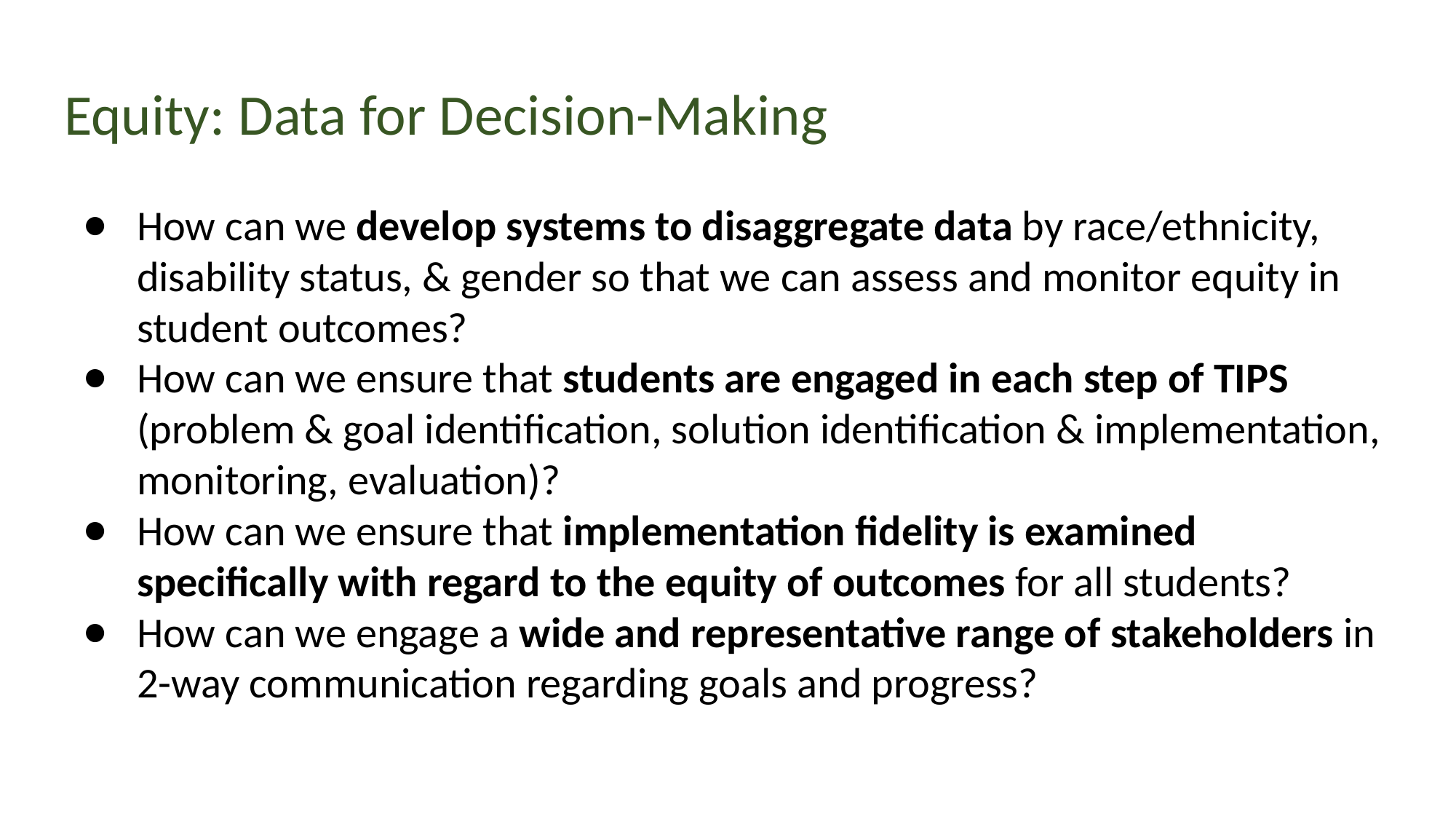

# Equity: Data for Decision-Making
How can we develop systems to disaggregate data by race/ethnicity, disability status, & gender so that we can assess and monitor equity in student outcomes?
How can we ensure that students are engaged in each step of TIPS (problem & goal identification, solution identification & implementation, monitoring, evaluation)?
How can we ensure that implementation fidelity is examined specifically with regard to the equity of outcomes for all students?
How can we engage a wide and representative range of stakeholders in 2-way communication regarding goals and progress?